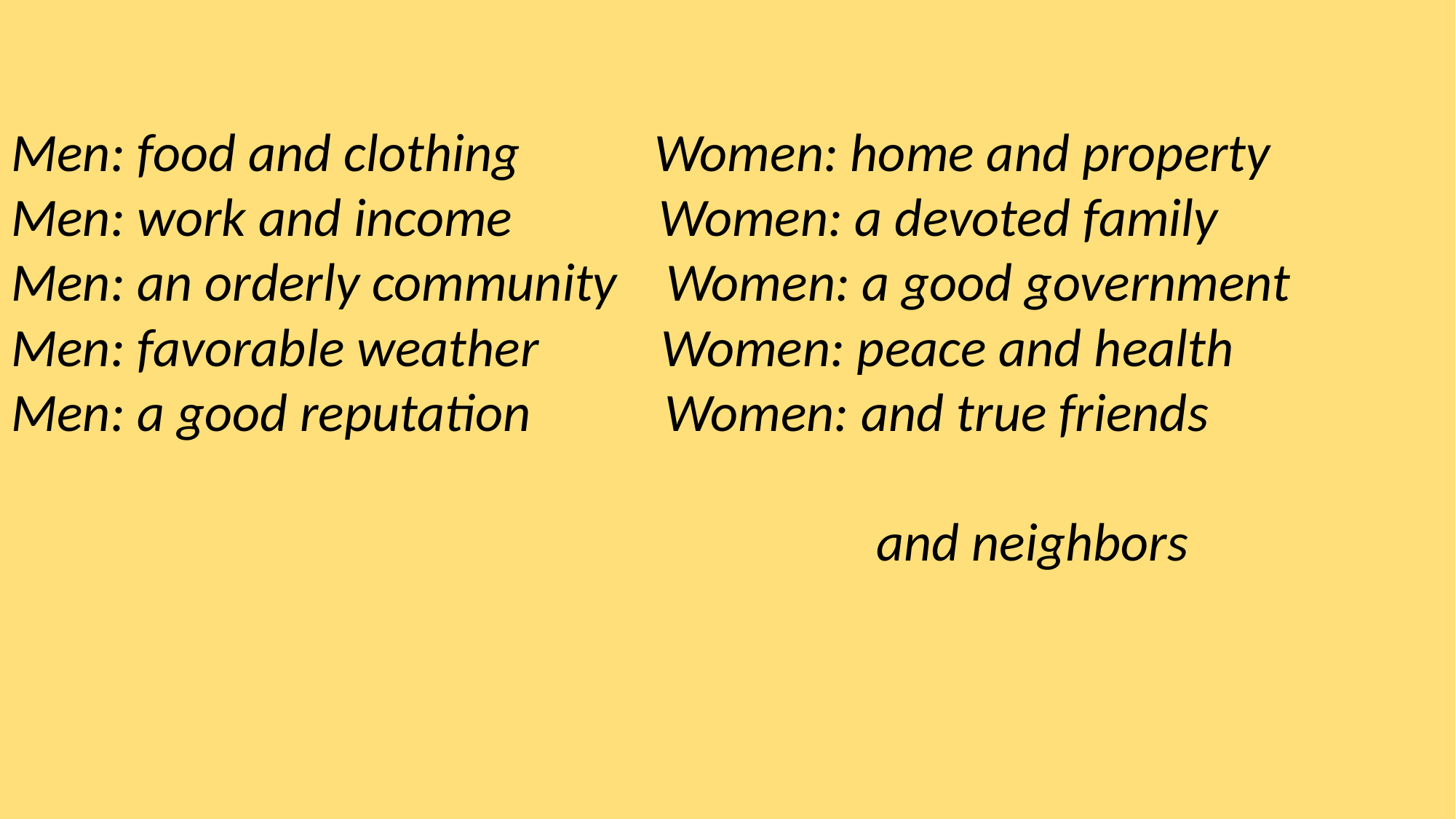

# Men: food and clothing           Women: home and property Men: work and income            Women: a devoted family Men: an orderly community    Women: a good government Men: favorable weather          Women: peace and health Men: a good reputation           Women: and true friends and neighbors